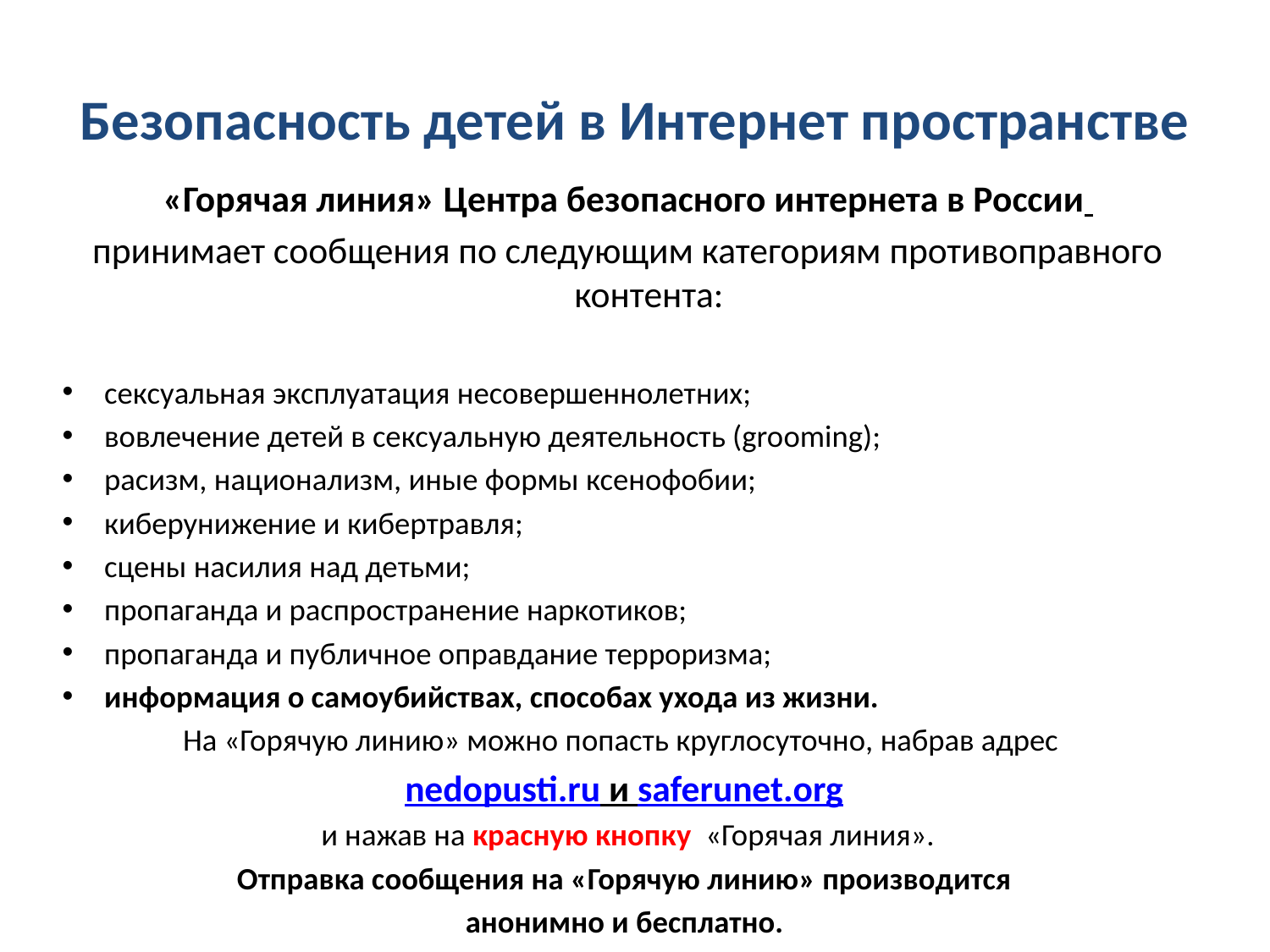

# Безопасность детей в Интернет пространстве
«Горячая линия» Центра безопасного интернета в России
принимает сообщения по следующим категориям противоправного контента:

сексуальная эксплуатация несовершеннолетних;
вовлечение детей в сексуальную деятельность (grooming);
расизм, национализм, иные формы ксенофобии;
киберунижение и кибертравля;
сцены насилия над детьми;
пропаганда и распространение наркотиков;
пропаганда и публичное оправдание терроризма;
информация о самоубийствах, способах ухода из жизни.
На «Горячую линию» можно попасть круглосуточно, набрав адрес
nedopusti.ru и saferunet.org
и нажав на красную кнопку  «Горячая линия».
Отправка сообщения на «Горячую линию» производится
анонимно и бесплатно.